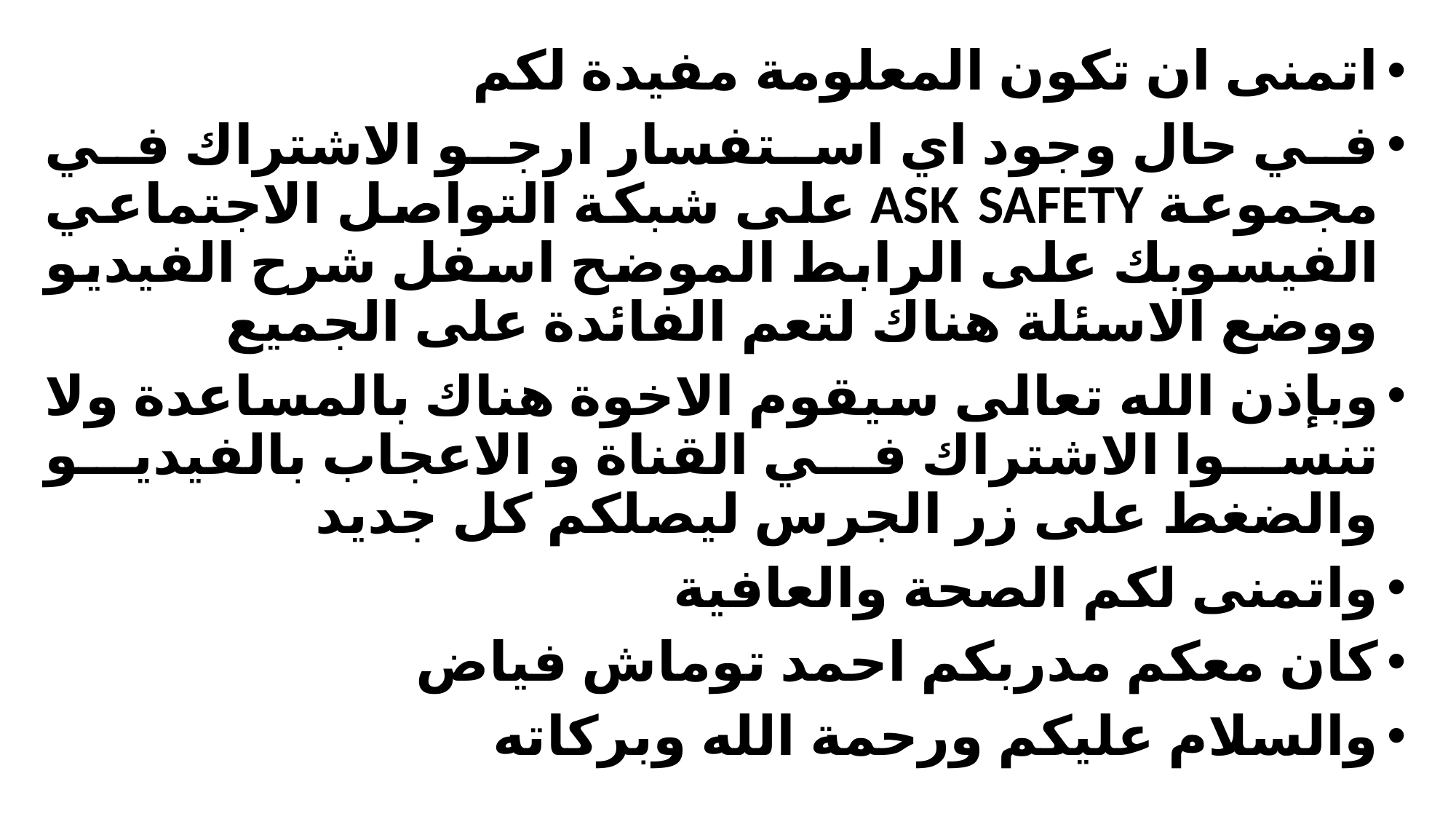

اتمنى ان تكون المعلومة مفيدة لكم
في حال وجود اي استفسار ارجو الاشتراك في مجموعة ASK SAFETY على شبكة التواصل الاجتماعي الفيسوبك على الرابط الموضح اسفل شرح الفيديو ووضع الاسئلة هناك لتعم الفائدة على الجميع
وبإذن الله تعالى سيقوم الاخوة هناك بالمساعدة ولا تنسوا الاشتراك في القناة و الاعجاب بالفيديو والضغط على زر الجرس ليصلكم كل جديد
واتمنى لكم الصحة والعافية
كان معكم مدربكم احمد توماش فياض
والسلام عليكم ورحمة الله وبركاته